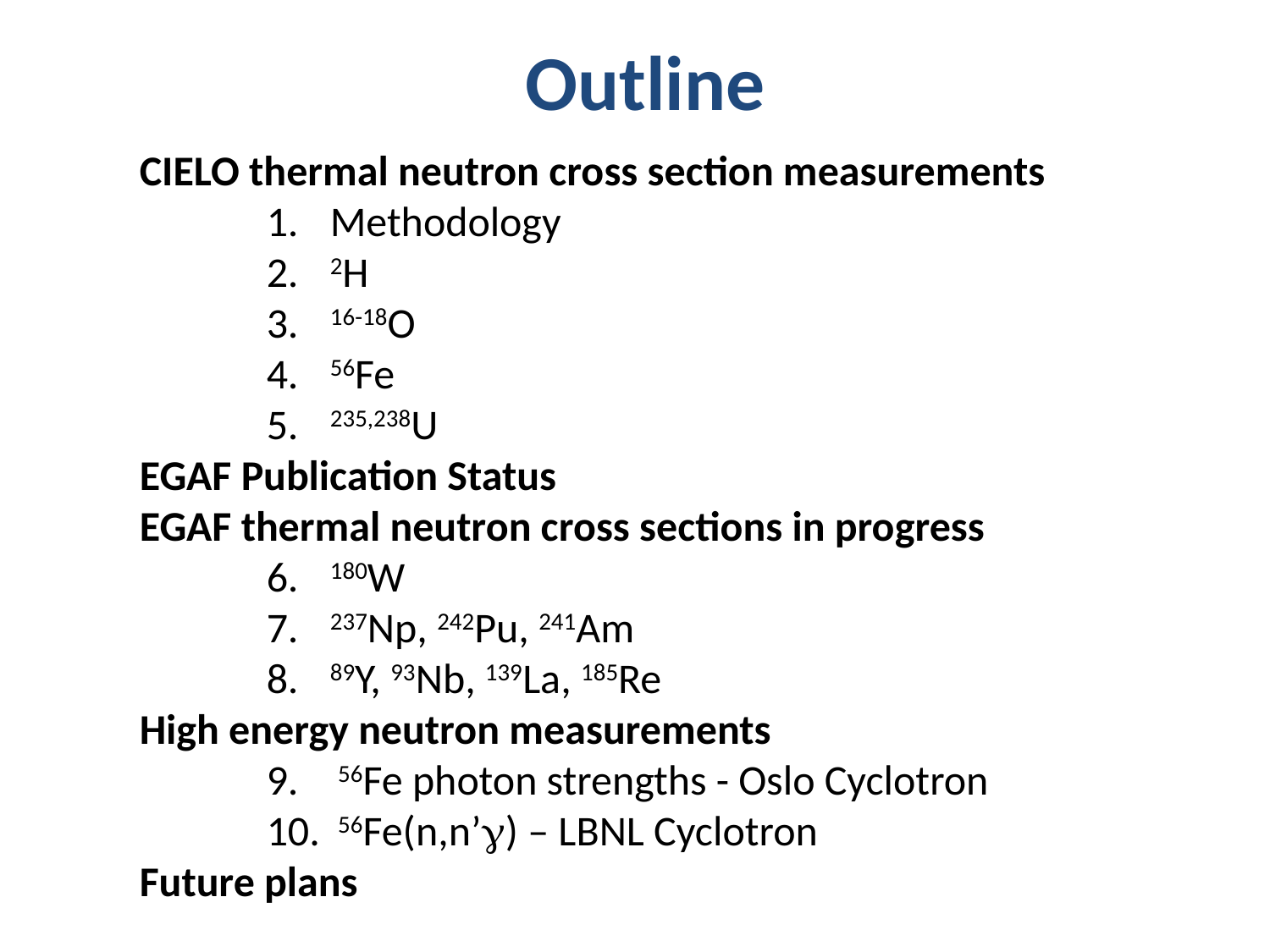

# Outline
CIELO thermal neutron cross section measurements
Methodology
2H
16-18O
56Fe
235,238U
EGAF Publication Status
EGAF thermal neutron cross sections in progress
180W
237Np, 242Pu, 241Am
89Y, 93Nb, 139La, 185Re
High energy neutron measurements
56Fe photon strengths - Oslo Cyclotron
56Fe(n,n’γ) – LBNL Cyclotron
Future plans